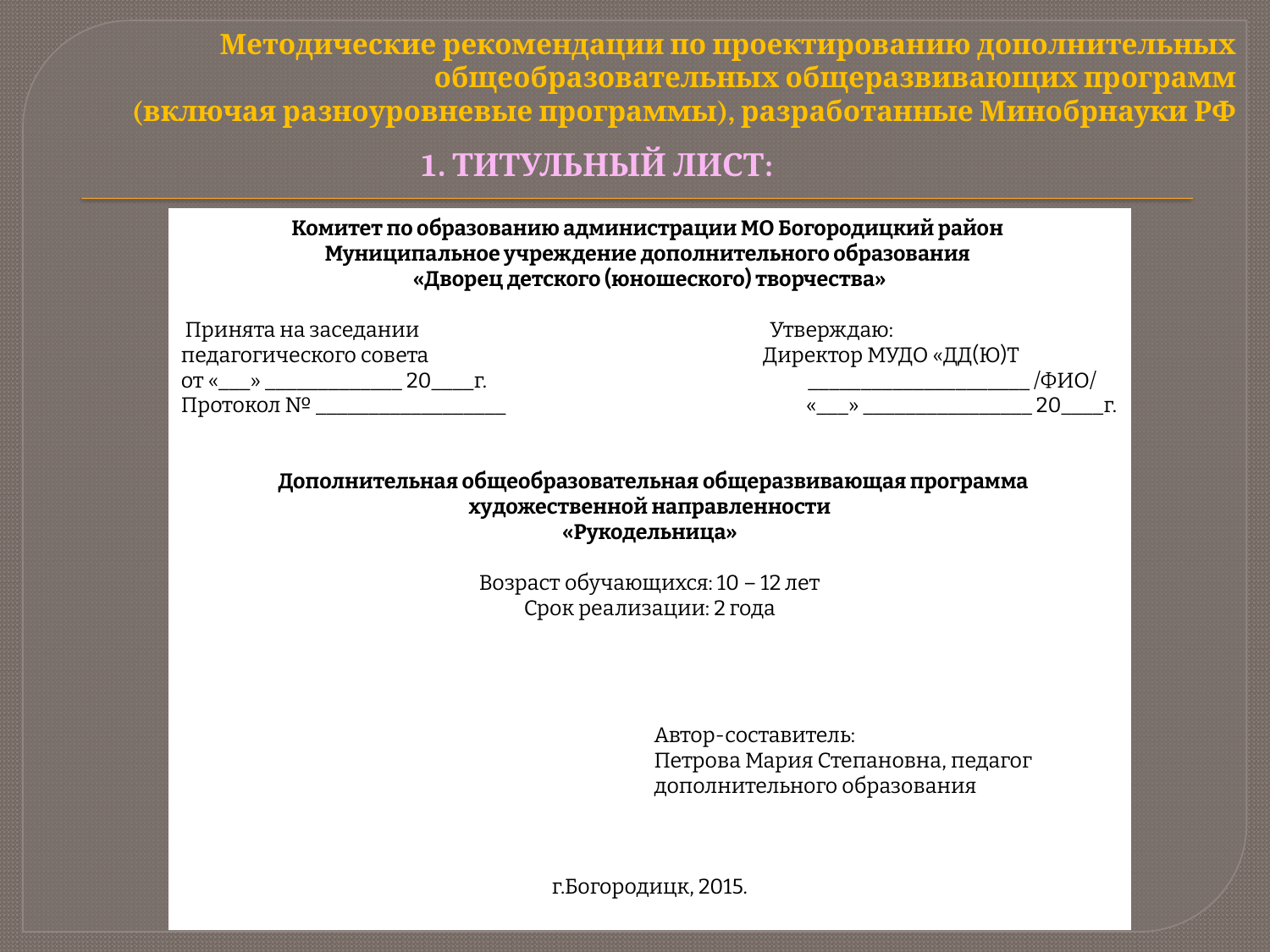

Методические рекомендации по проектированию дополнительных общеобразовательных общеразвивающих программ
 (включая разноуровневые программы), разработанные Минобрнауки РФ
1. ТИТУЛЬНЫЙ ЛИСТ:

Комитет по образованию администрации МО Богородицкий район
Муниципальное учреждение дополнительного образования
«Дворец детского (юношеского) творчества»

 Принята на заседании                                                                                   Утверждаю:
педагогического совета                                                                               Директор МУДО «ДД(Ю)Т
от «___» _____________ 20____г.                                                                            _____________________ /ФИО/
Протокол № __________________                                                                       «___» ________________ 20____г.

  Дополнительная общеобразовательная общеразвивающая программа
художественной направленности
«Рукодельница»

Возраст обучающихся: 10 – 12 лет
Срок реализации: 2 года

Автор-составитель:
Петрова Мария Степановна, педагог
дополнительного образования

г.Богородицк, 2015.